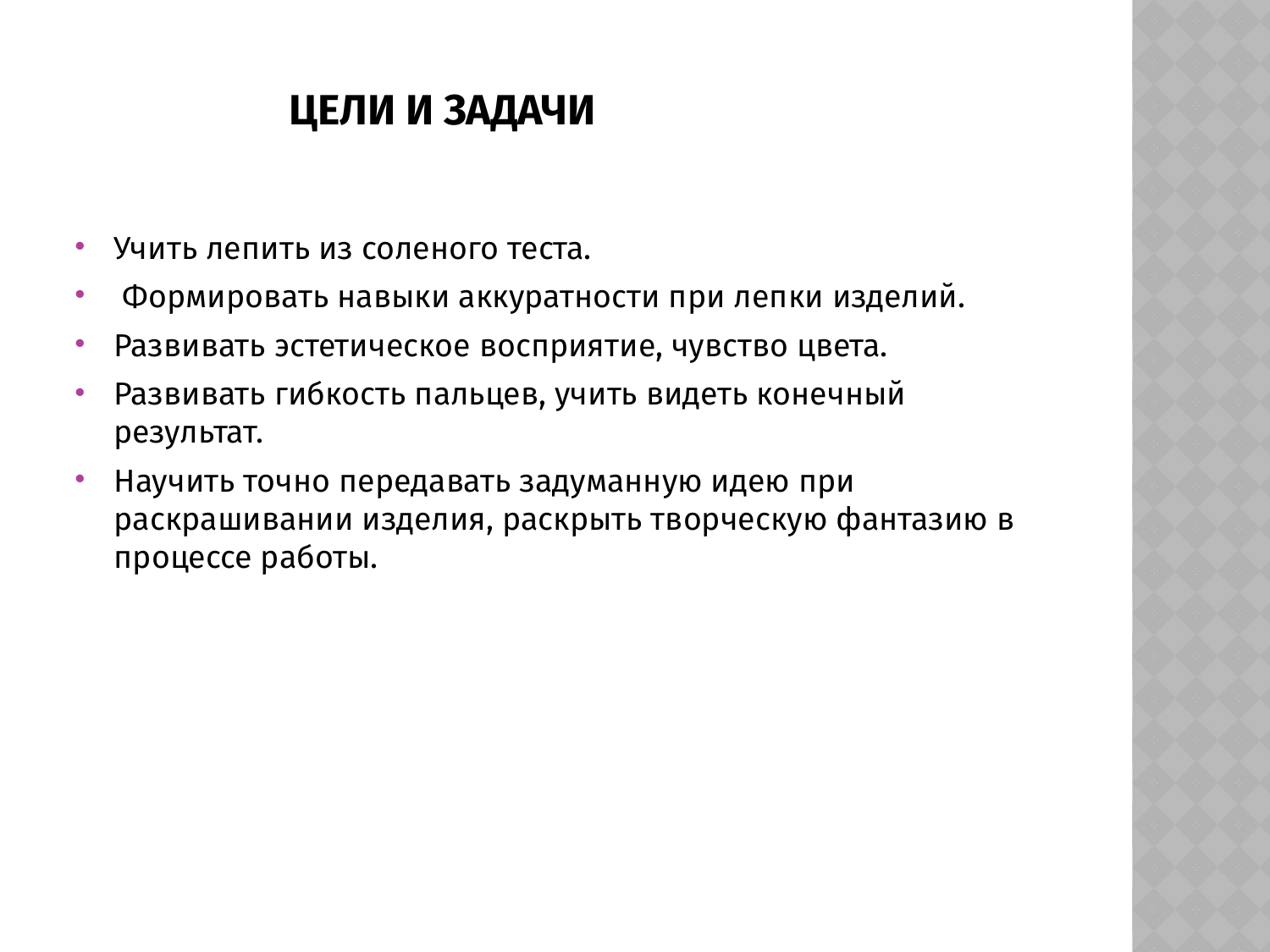

# Цели и задачи
Учить лепить из соленого теста.
 Формировать навыки аккуратности при лепки изделий.
Развивать эстетическое восприятие, чувство цвета.
Развивать гибкость пальцев, учить видеть конечный результат.
Научить точно передавать задуманную идею при раскрашивании изделия, раскрыть творческую фантазию в процессе работы.